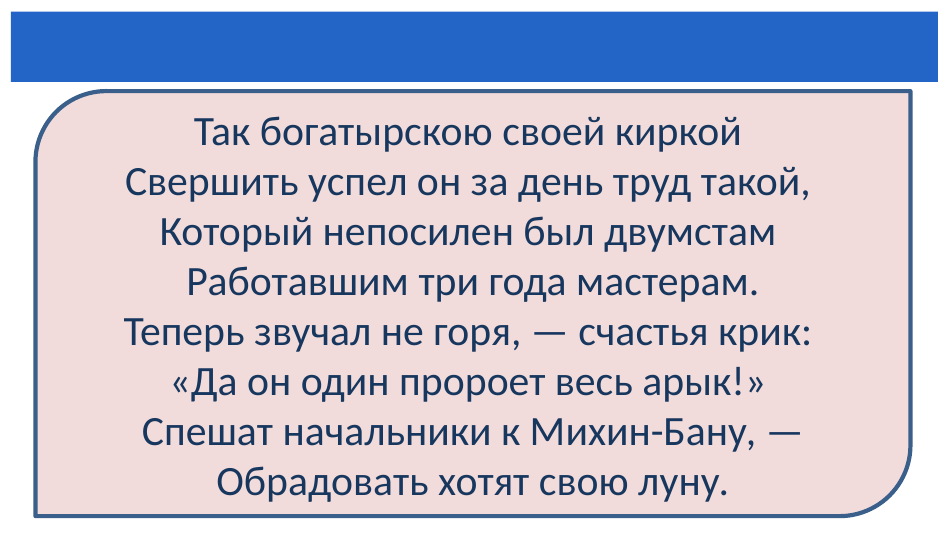

Так богатырскою своей киркой
Свершить успел он за день труд такой,
Который непосилен был двумстам
Работавшим три года мастерам.
Теперь звучал не горя, — счастья крик:
«Да он один пророет весь арык!»
Спешат начальники к Михин-Бану, — Обрадовать хотят свою луну.